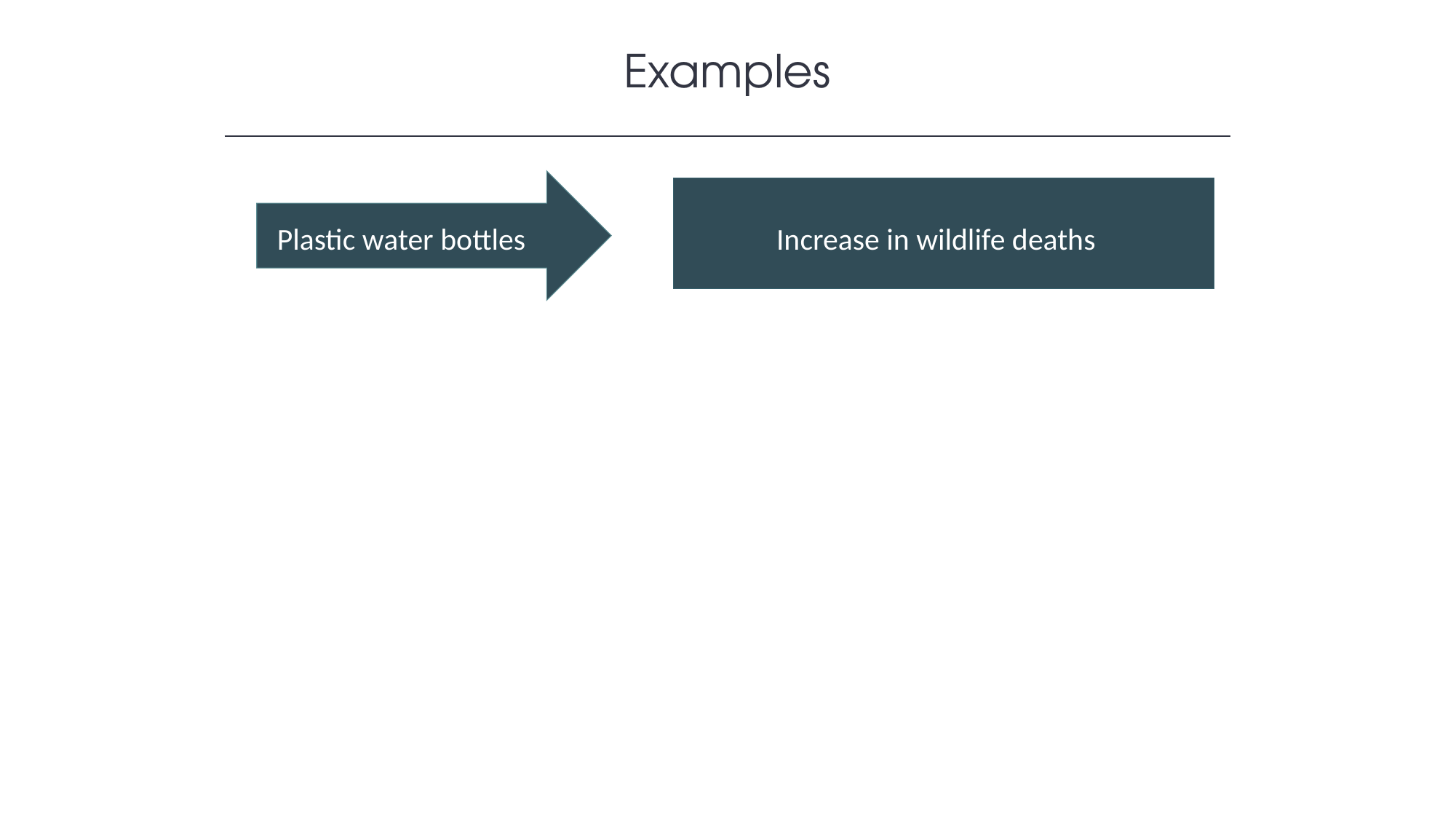

Examples

Plastic water bottles
Increase in wildlife deaths
Acid rain
Video games
Violent youth